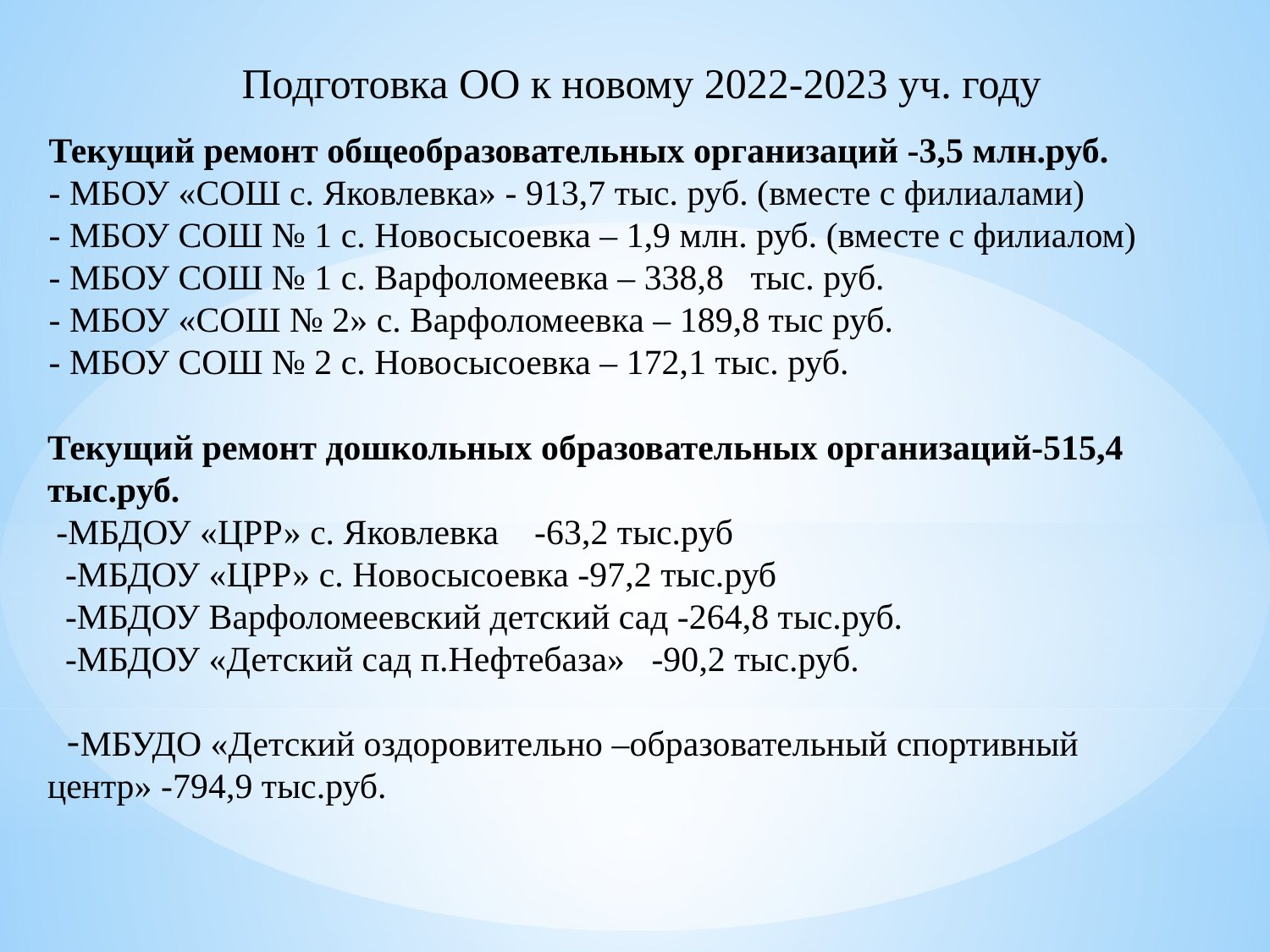

Подготовка ОО к новому 2022-2023 уч. году

Текущий ремонт общеобразовательных организаций -3,5 млн.руб.
- МБОУ «СОШ с. Яковлевка» - 913,7 тыс. руб. (вместе с филиалами)
- МБОУ СОШ № 1 с. Новосысоевка – 1,9 млн. руб. (вместе с филиалом)
- МБОУ СОШ № 1 с. Варфоломеевка – 338,8   тыс. руб.
- МБОУ «СОШ № 2» с. Варфоломеевка – 189,8 тыс руб.
- МБОУ СОШ № 2 с. Новосысоевка – 172,1 тыс. руб.

Текущий ремонт дошкольных образовательных организаций-515,4 тыс.руб.
 -МБДОУ «ЦРР» с. Яковлевка    -63,2 тыс.руб
  -МБДОУ «ЦРР» с. Новосысоевка -97,2 тыс.руб
  -МБДОУ Варфоломеевский детский сад -264,8 тыс.руб.
  -МБДОУ «Детский сад п.Нефтебаза»   -90,2 тыс.руб.

  -МБУДО «Детский оздоровительно –образовательный спортивный центр» -794,9 тыс.руб.